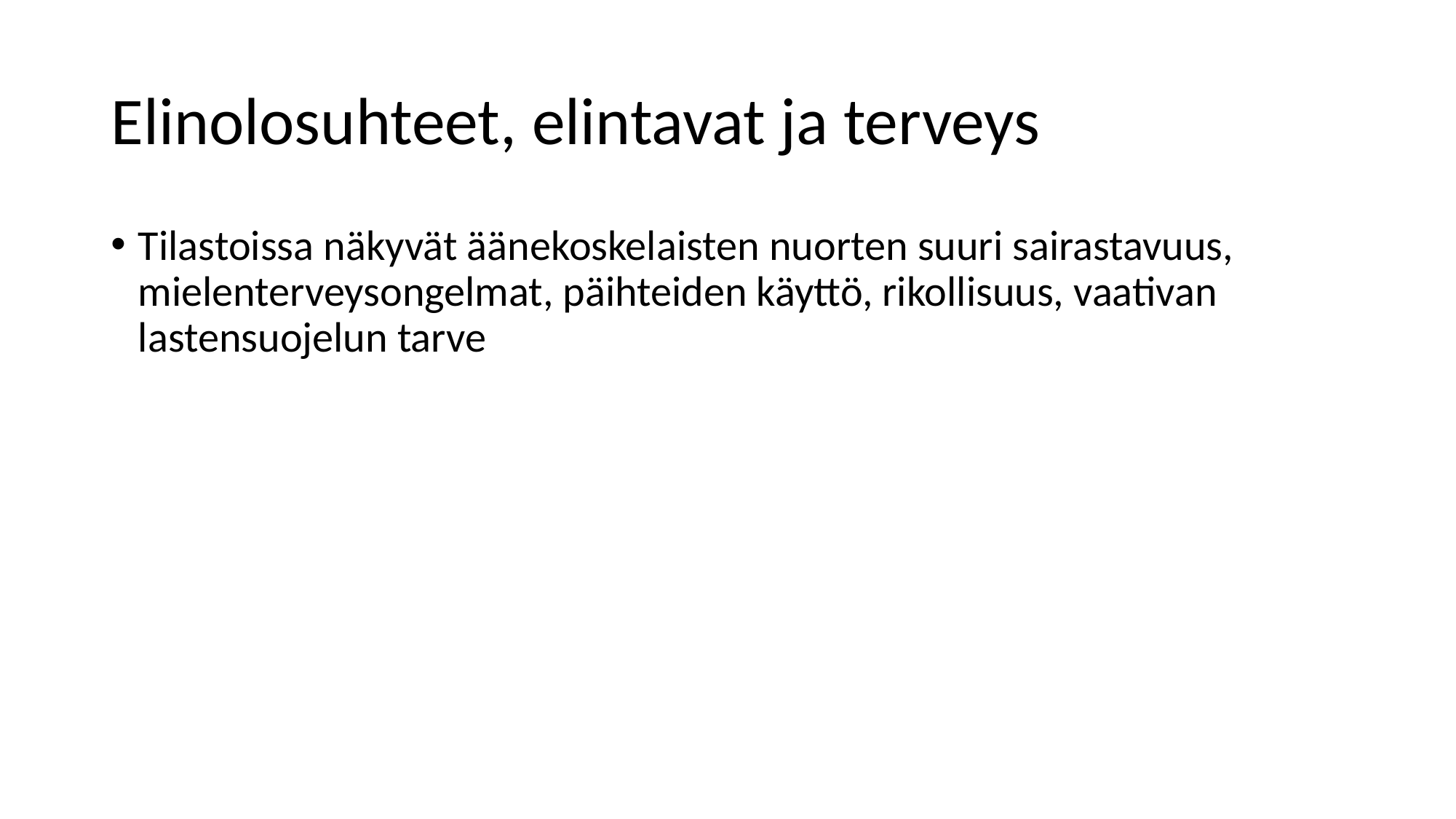

# Elinolosuhteet, elintavat ja terveys
Tilastoissa näkyvät äänekoskelaisten nuorten suuri sairastavuus, mielenterveysongelmat, päihteiden käyttö, rikollisuus, vaativan lastensuojelun tarve